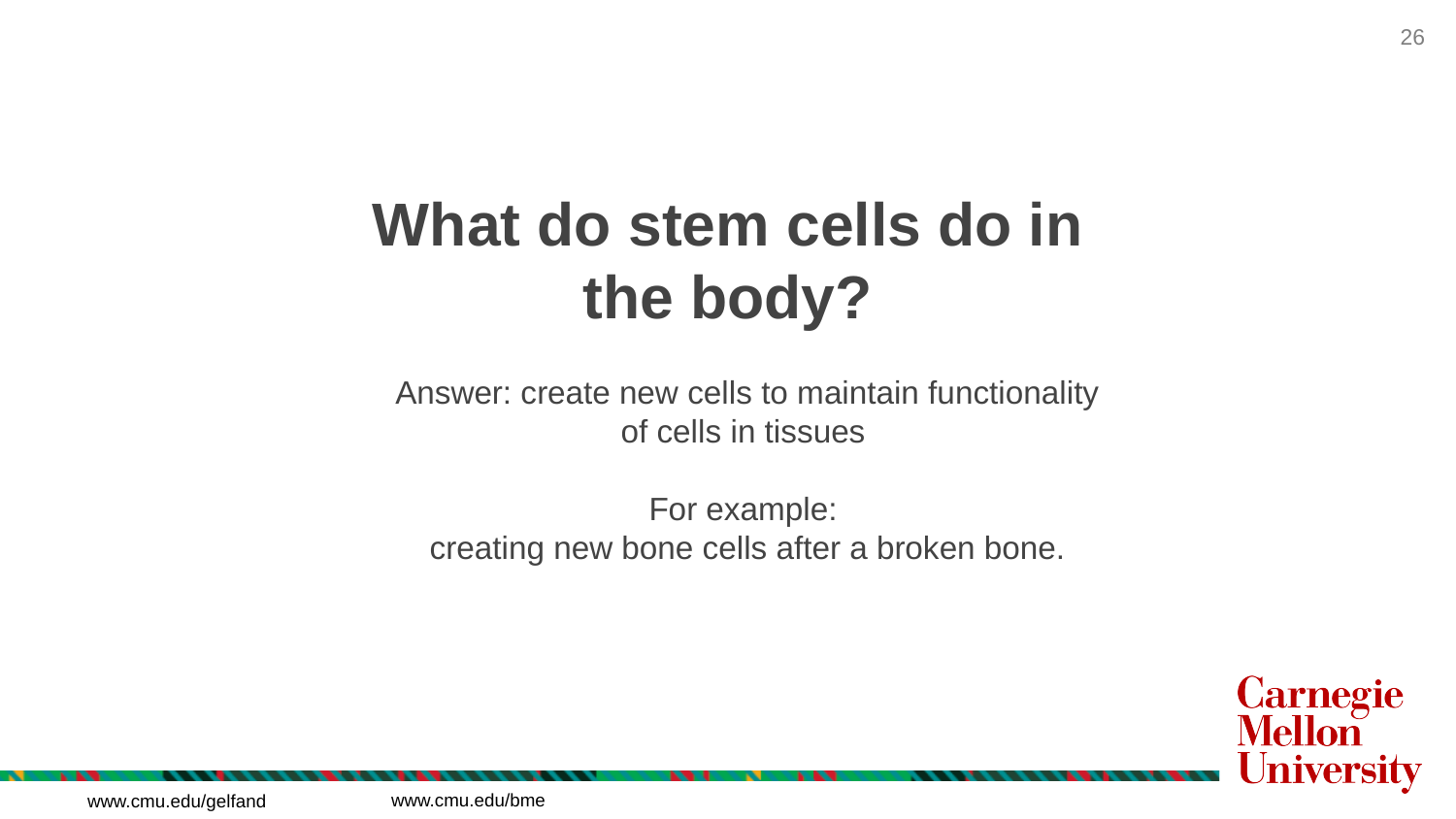

What do stem cells do in the body?
Answer: create new cells to maintain functionality of cells in tissues
For example:
creating new bone cells after a broken bone.